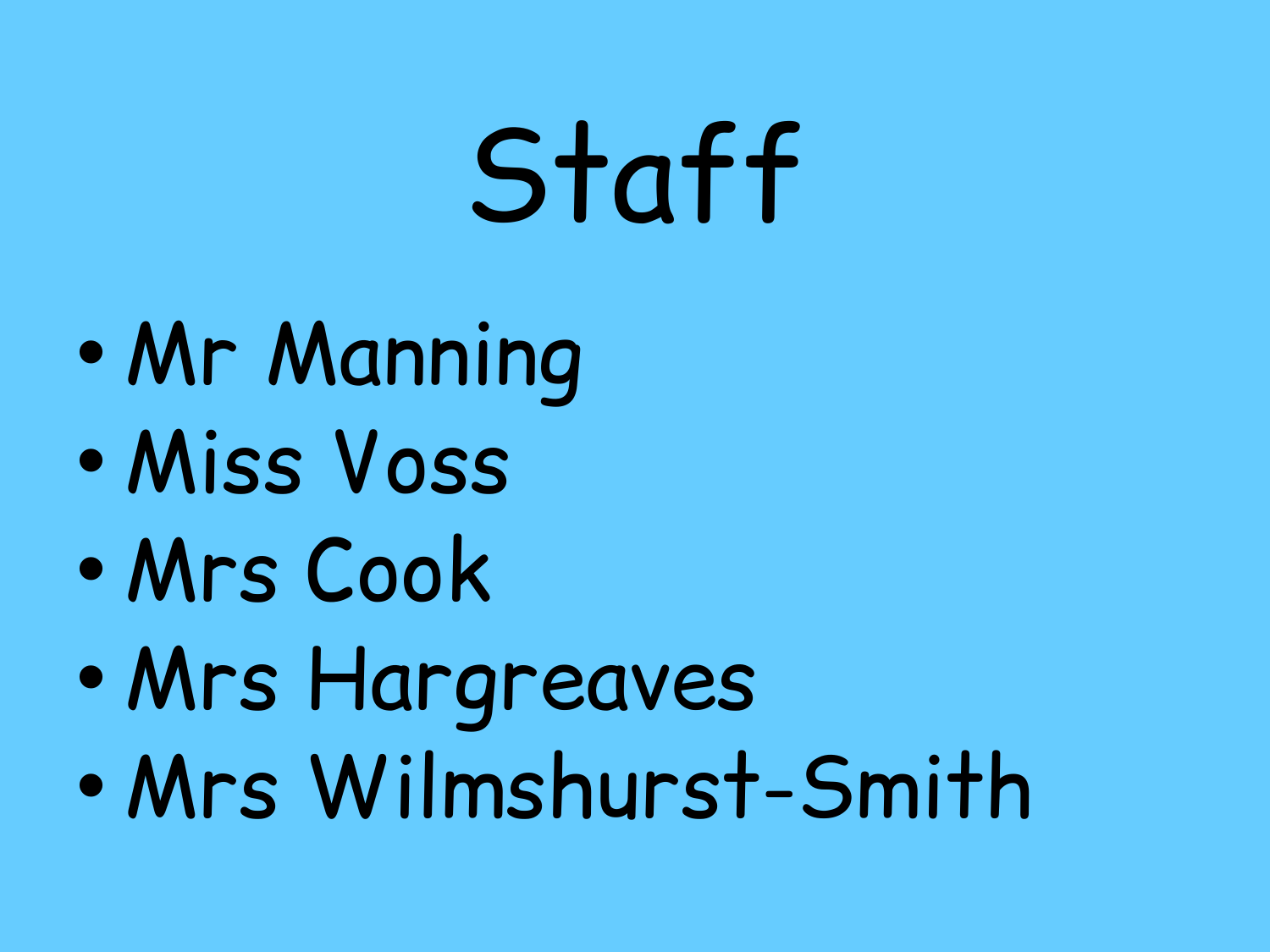

# Staff
Mr Manning
Miss Voss
Mrs Cook
Mrs Hargreaves
Mrs Wilmshurst-Smith